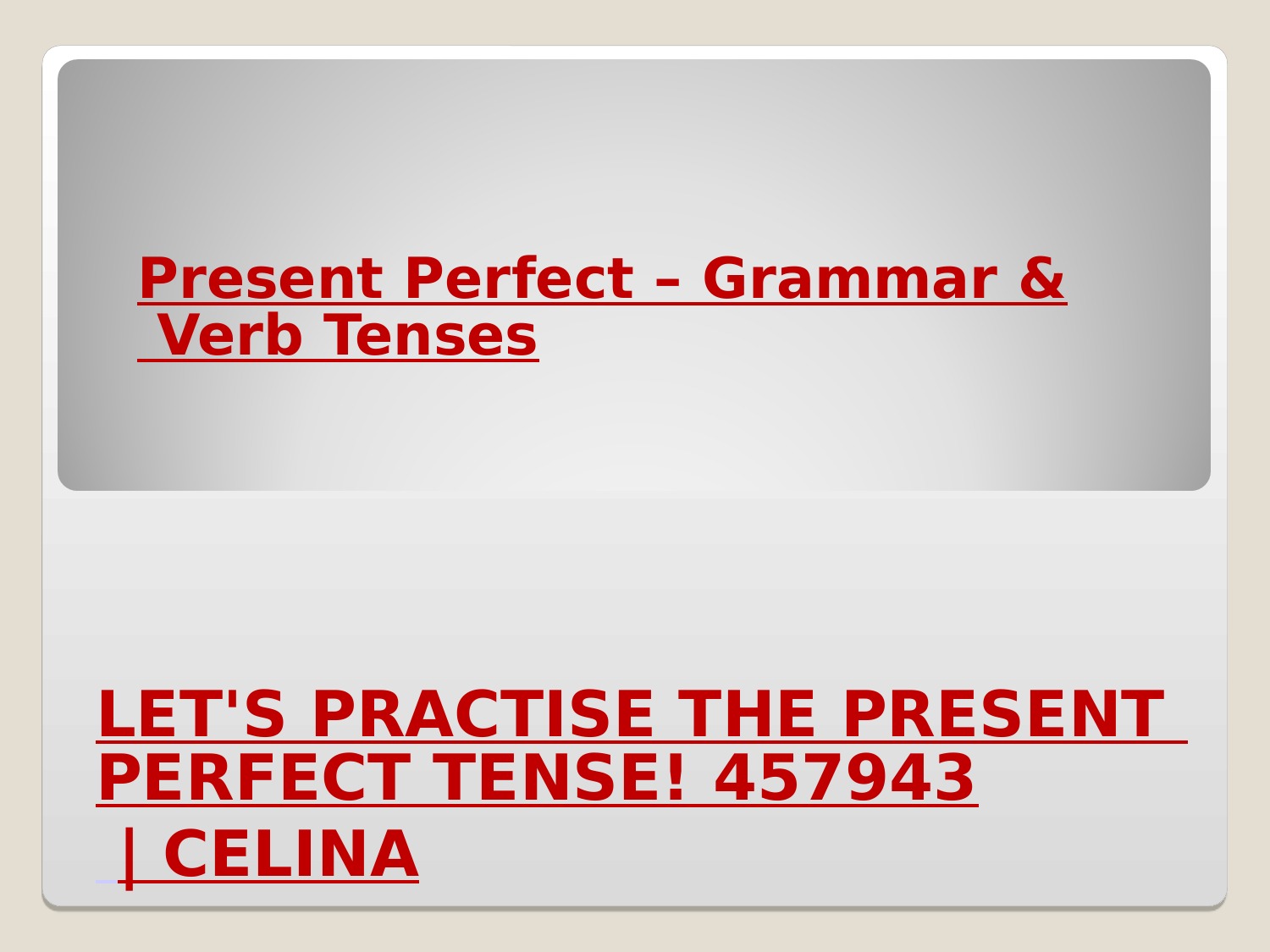

Present Perfect – Grammar & Verb Tenses
LET'S PRACTISE THE PRESENT PERFECT TENSE! 457943 | CELINA